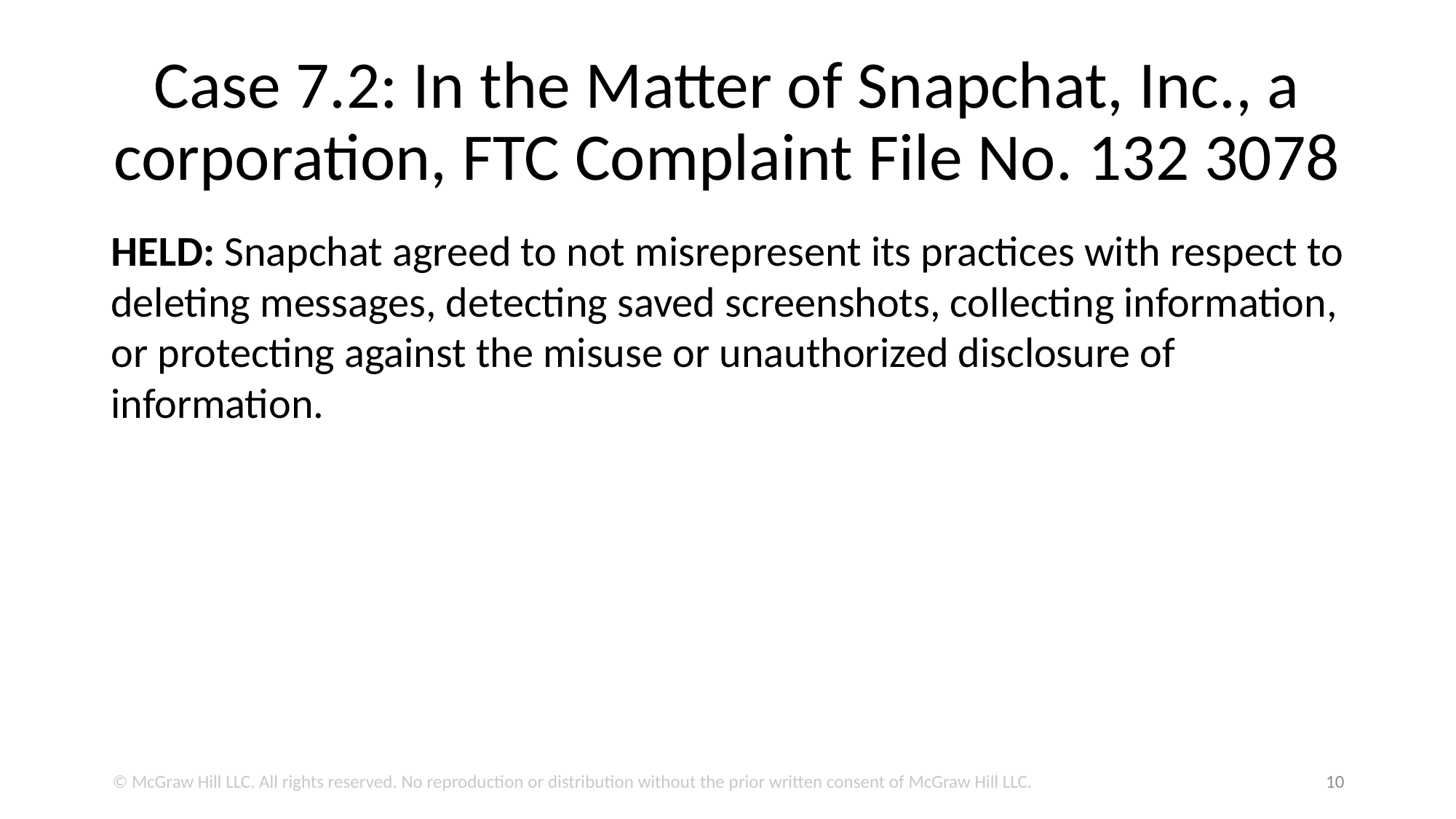

# Case 7.2: In the Matter of Snapchat, Inc., a corporation, FTC Complaint File No. 132 3078
HELD: Snapchat agreed to not misrepresent its practices with respect to deleting messages, detecting saved screenshots, collecting information, or protecting against the misuse or unauthorized disclosure of information.
© McGraw Hill LLC. All rights reserved. No reproduction or distribution without the prior written consent of McGraw Hill LLC.
10